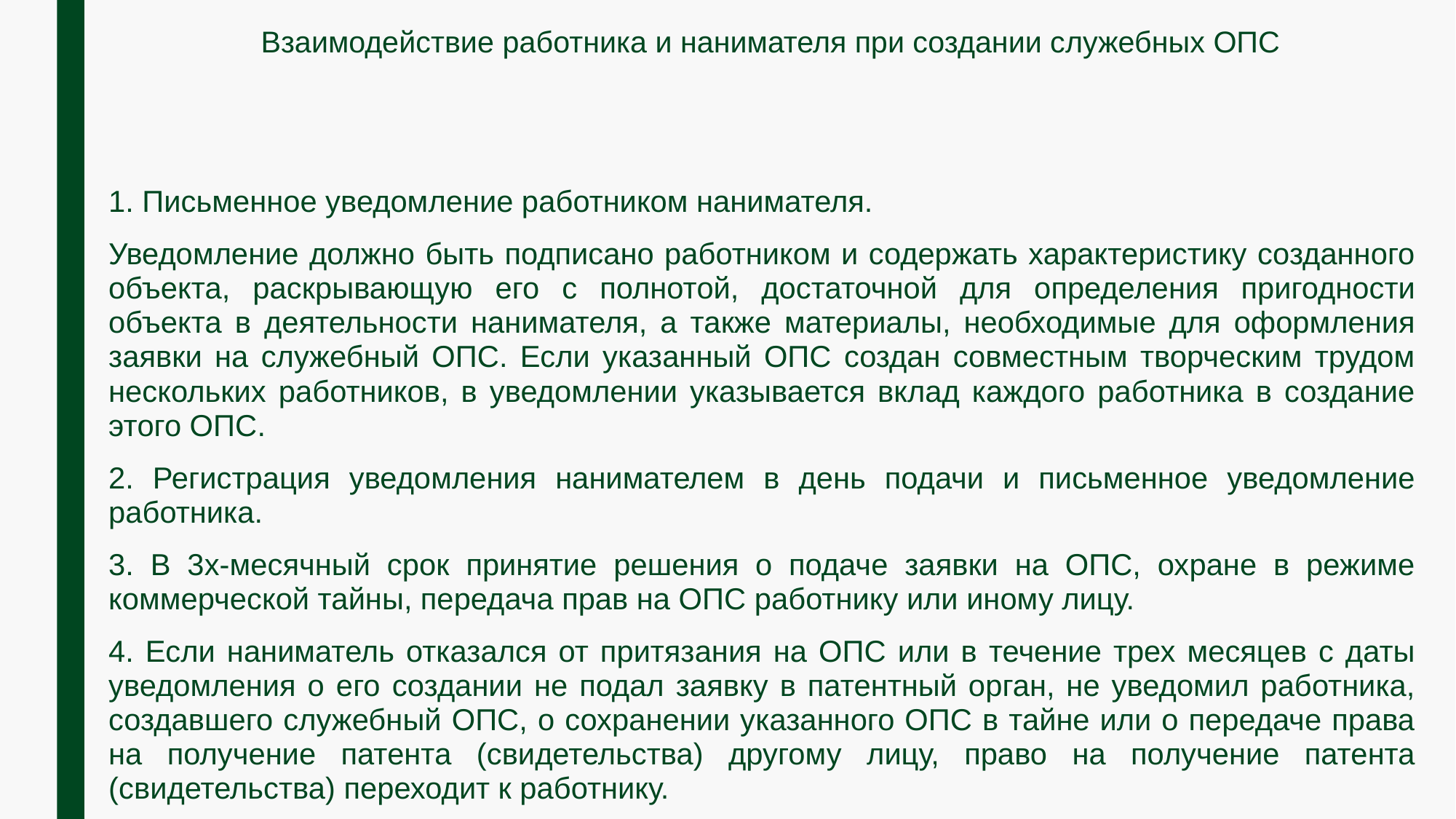

# Взаимодействие работника и нанимателя при создании служебных ОПС
1. Письменное уведомление работником нанимателя.
Уведомление должно быть подписано работником и содержать характеристику созданного объекта, раскрывающую его с полнотой, достаточной для определения пригодности объекта в деятельности нанимателя, а также материалы, необходимые для оформления заявки на служебный ОПС. Если указанный ОПС создан совместным творческим трудом нескольких работников, в уведомлении указывается вклад каждого работника в создание этого ОПС.
2. Регистрация уведомления нанимателем в день подачи и письменное уведомление работника.
3. В 3х-месячный срок принятие решения о подаче заявки на ОПС, охране в режиме коммерческой тайны, передача прав на ОПС работнику или иному лицу.
4. Если наниматель отказался от притязания на ОПС или в течение трех месяцев с даты уведомления о его создании не подал заявку в патентный орган, не уведомил работника, создавшего служебный ОПС, о сохранении указанного ОПС в тайне или о передаче права на получение патента (свидетельства) другому лицу, право на получение патента (свидетельства) переходит к работнику.